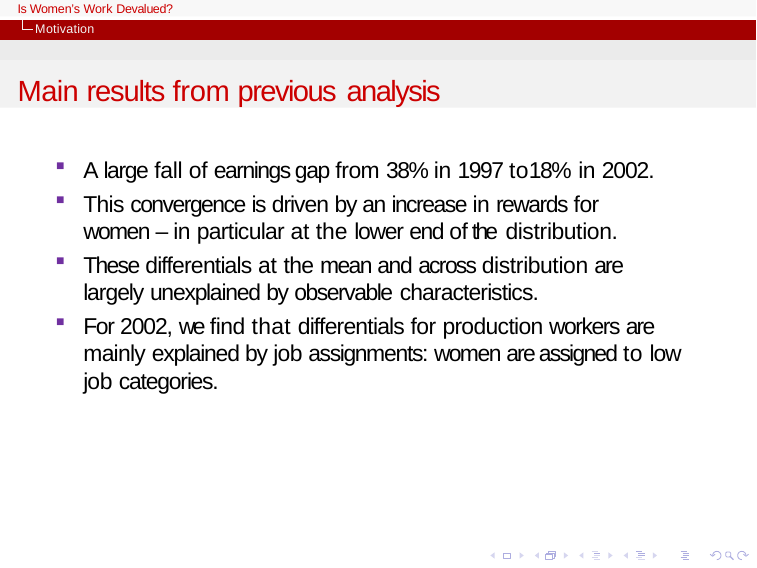

Is Women’s Work Devalued?
Motivation

Main results from previous analysis
A large fall of earnings gap from 38% in 1997 to18% in 2002.
This convergence is driven by an increase in rewards for  women – in particular at the lower end of the  distribution.
These differentials at the mean and across distribution are  largely unexplained by observable characteristics.
For 2002, we find that differentials for production workers are  mainly explained by job assignments: women are assigned to low job categories.